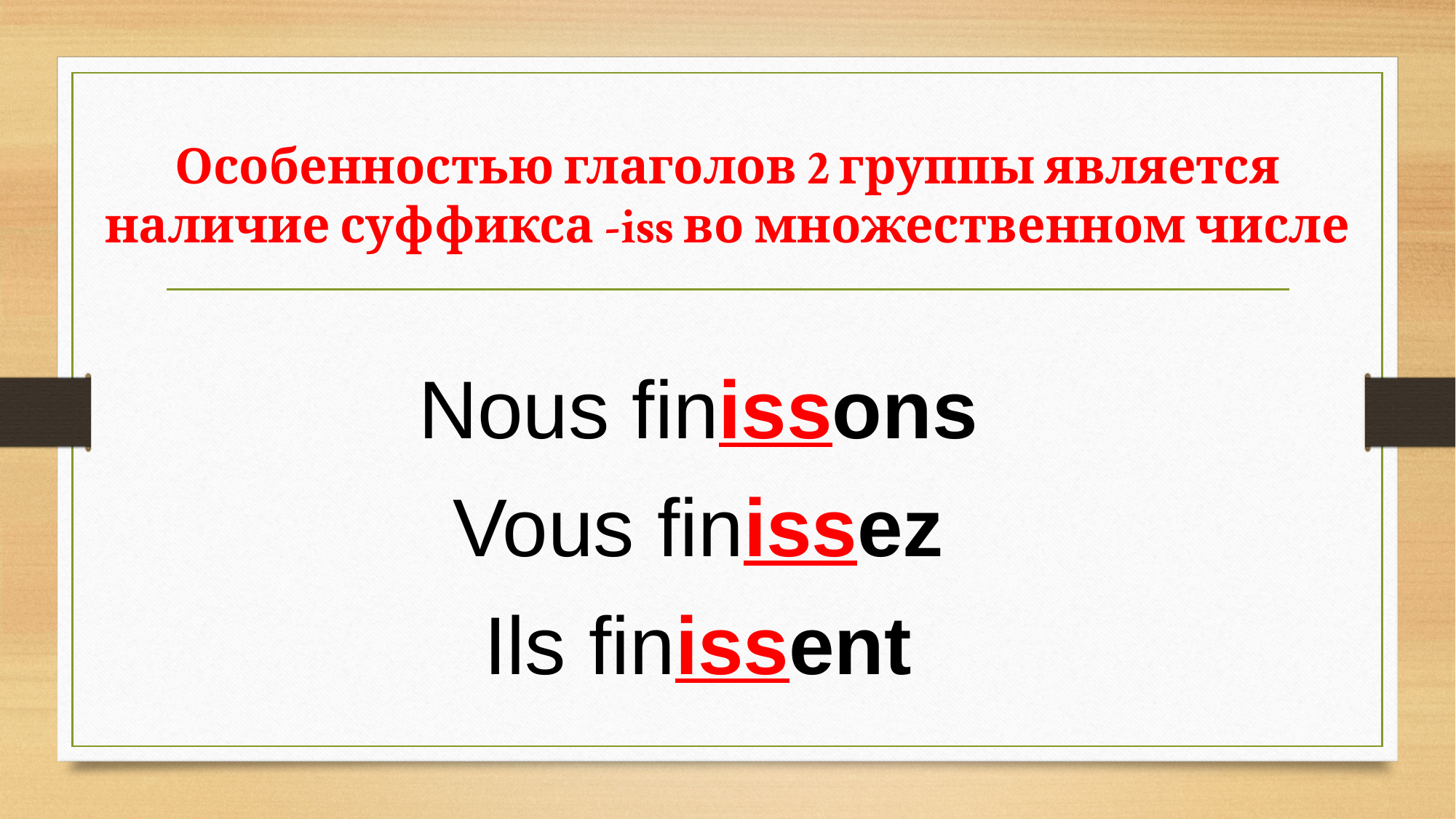

# Особенностью глаголов 2 группы является наличие суффикса -iss во множественном числе
Nous finissons
Vous finissez
Ils finissent